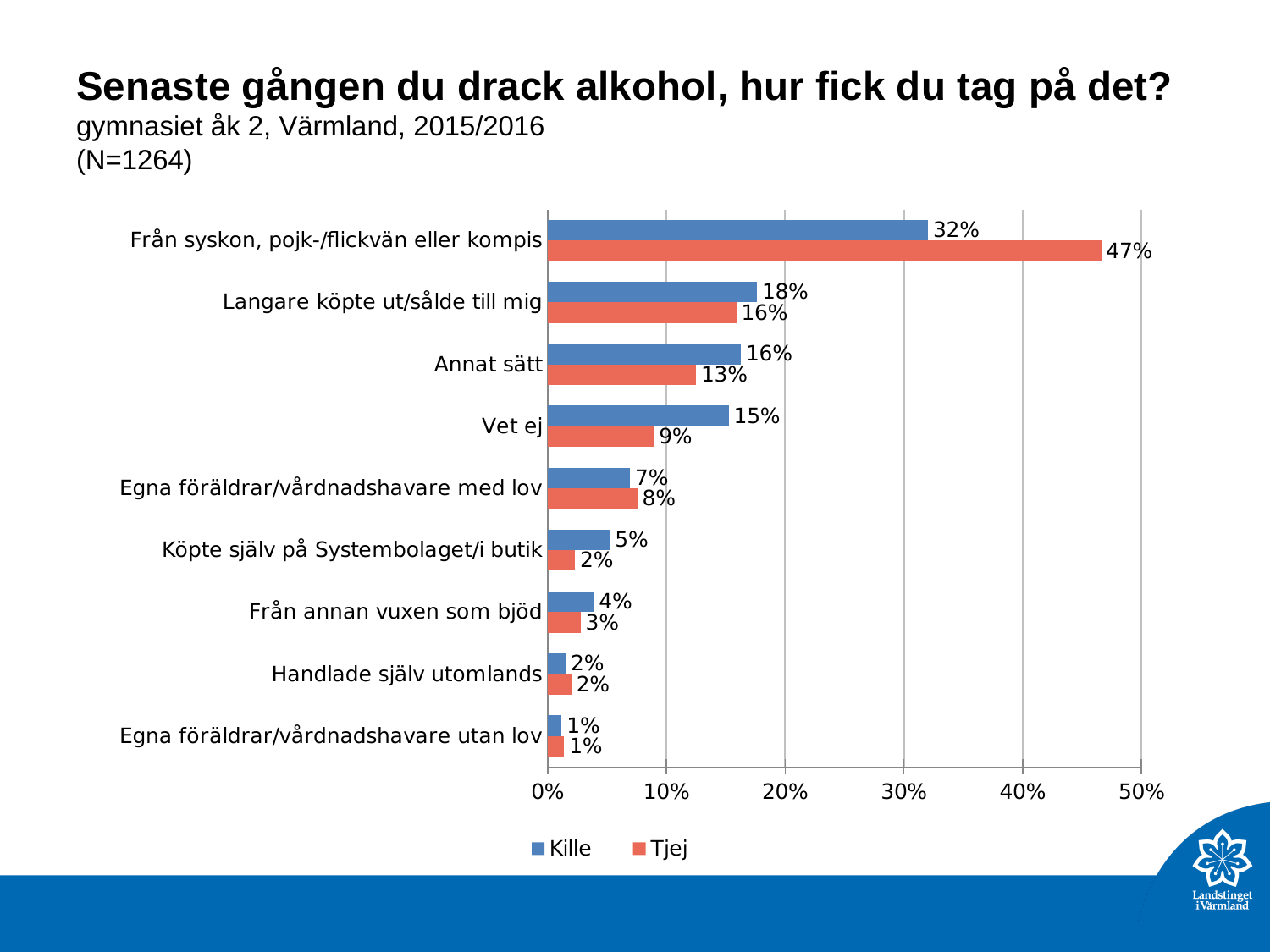

# Senaste gången du drack alkohol, hur fick du tag på det? gymnasiet åk 2, Värmland, 2015/2016 (N=1264)

### Chart

| Category | Tjej | Kille |
|---|---|---|
| Egna föräldrar/vårdnadshavare utan lov | 0.01388889 | 0.01186441 |
| Handlade själv utomlands | 0.02006173 | 0.01525424 |
| Från annan vuxen som bjöd | 0.02777778 | 0.03898305 |
| Köpte själv på Systembolaget/i butik | 0.02314815 | 0.05254237 |
| Egna föräldrar/vårdnadshavare med lov | 0.07561728 | 0.06949153 |
| Vet ej | 0.08950617 | 0.1525424 |
| Annat sätt | 0.125 | 0.1627119 |
| Langare köpte ut/sålde till mig | 0.1589506 | 0.1762712 |
| Från syskon, pojk-/flickvän eller kompis | 0.4660494 | 0.320339 |